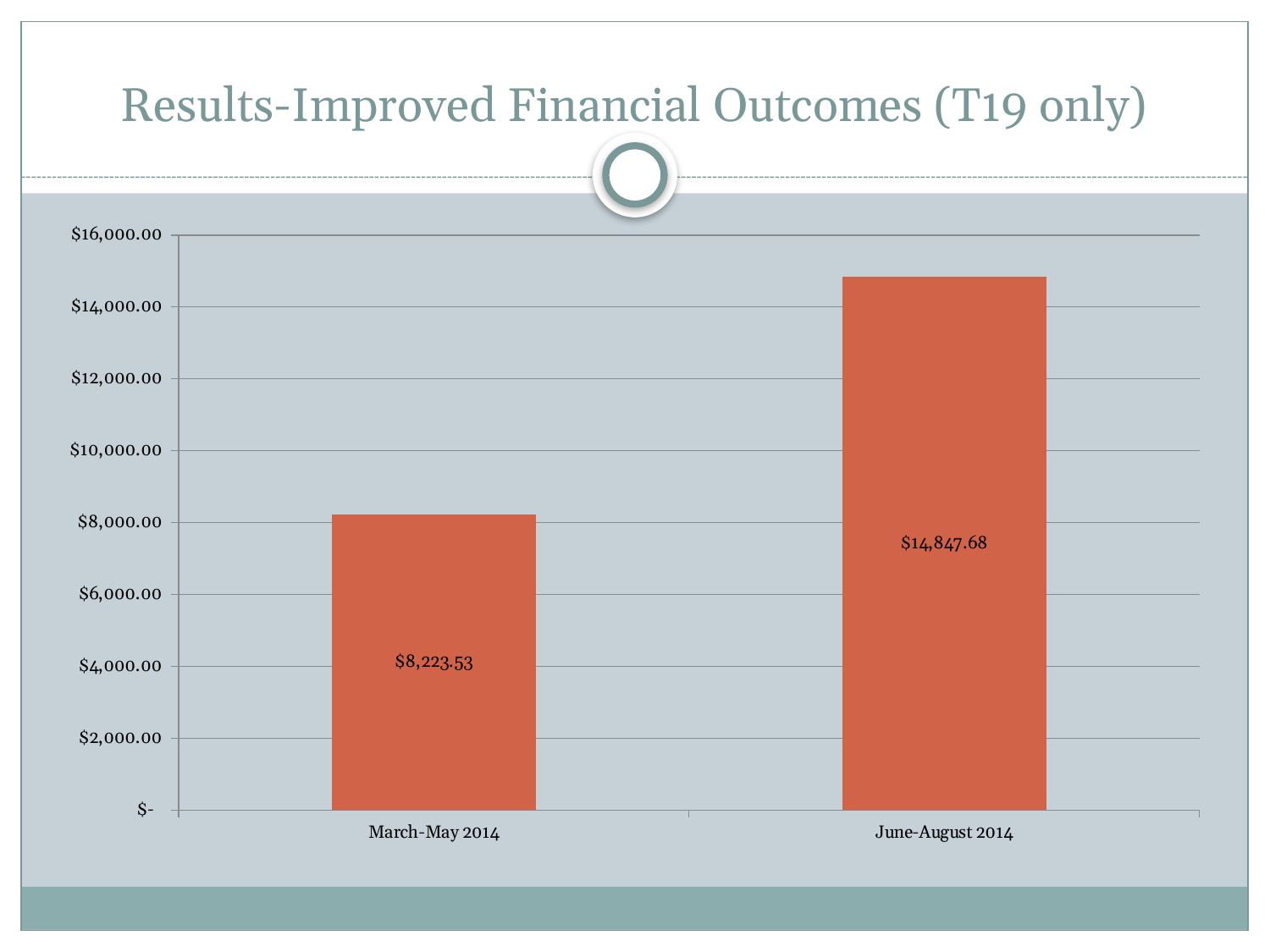

# Results-Improved Financial Outcomes (T19 only)

### Chart

| Category |  |
|---|---|
| March-May 2014 | 8223.53 |
| June-August 2014 | 14847.68 |